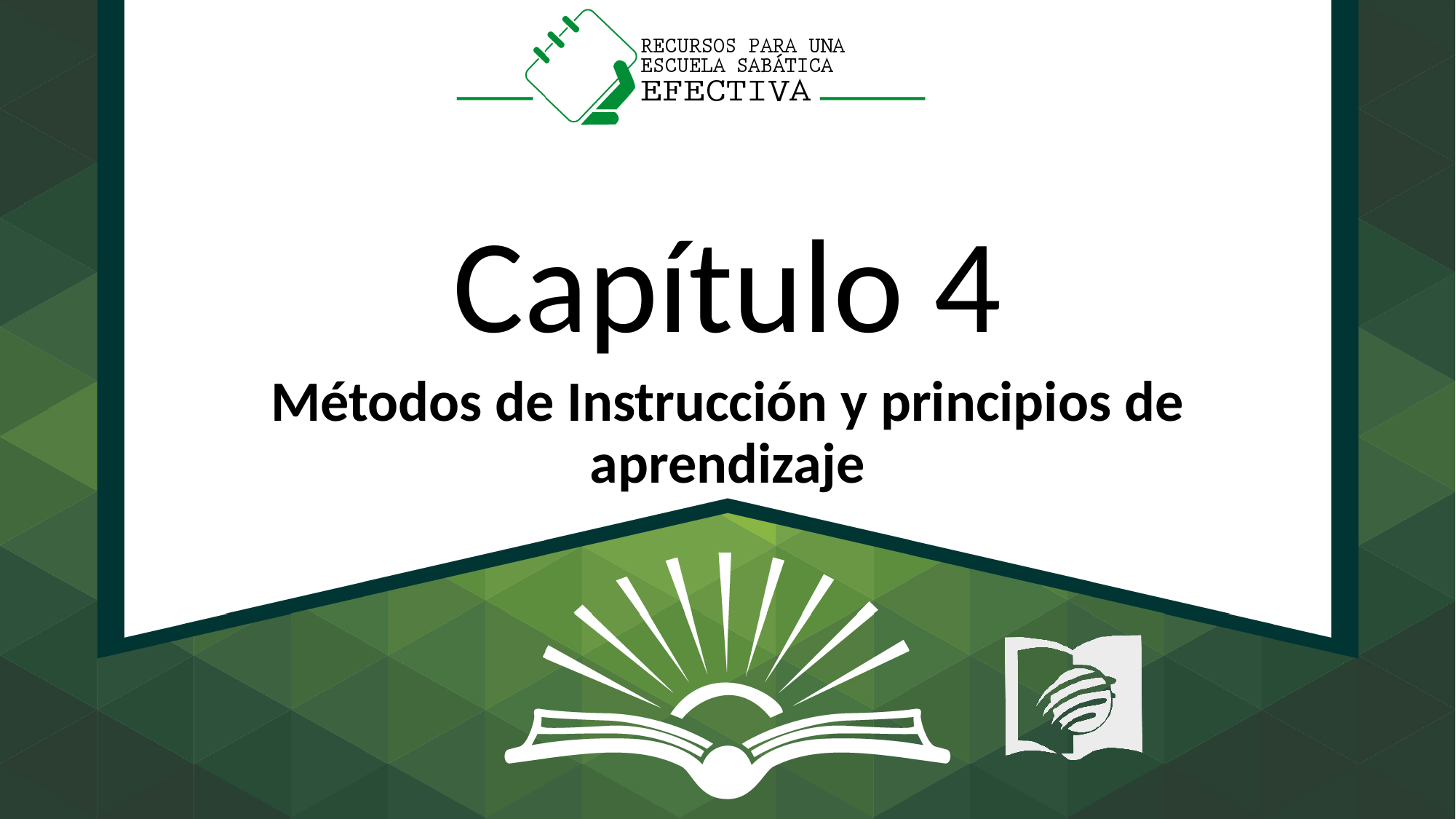

# Capítulo 4
Métodos de Instrucción y principios de aprendizaje